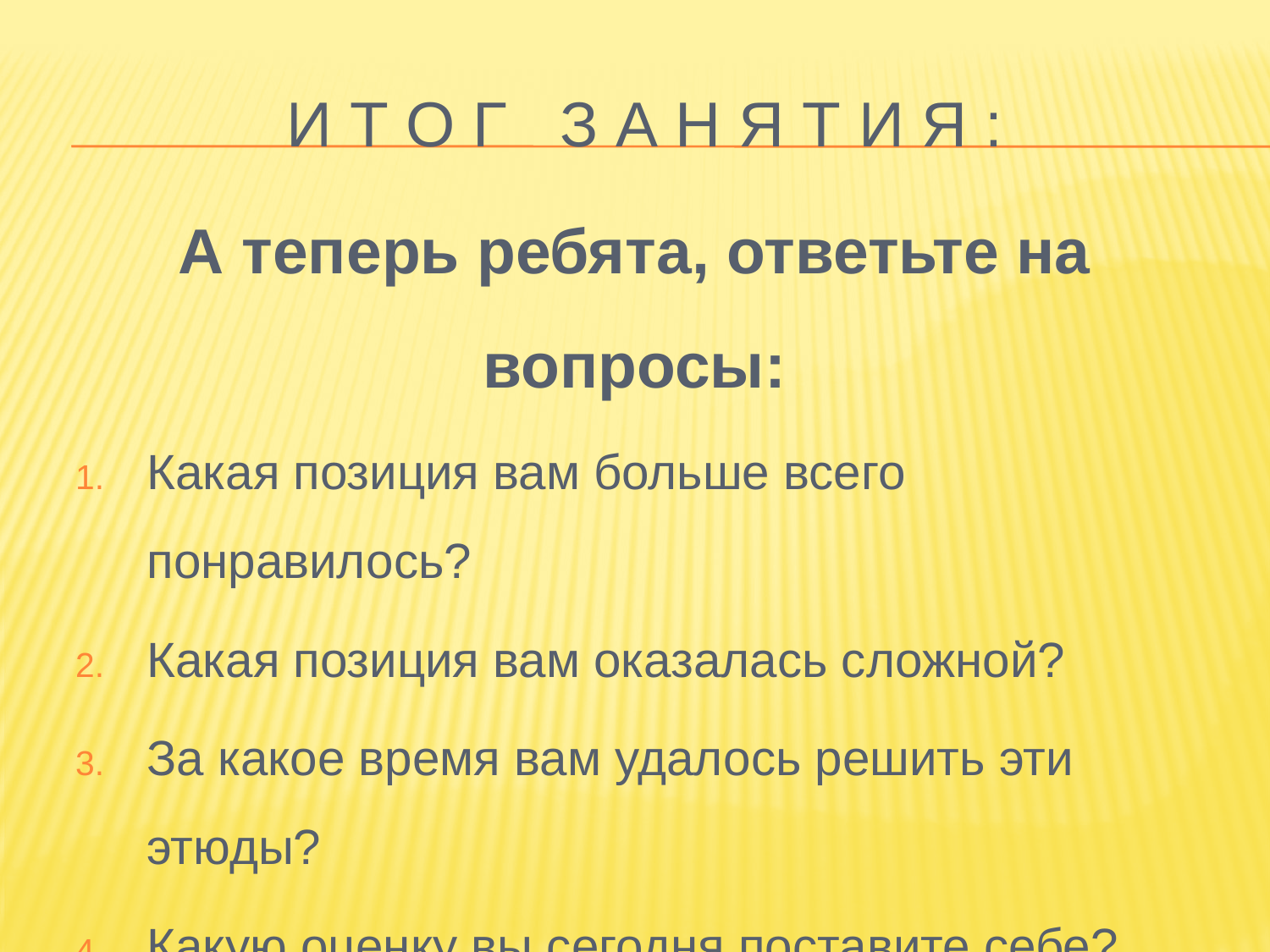

# И т о г   з а н я т и я :
А теперь ребята, ответьте на вопросы:
Какая позиция вам больше всего понравилось?
Какая позиция вам оказалась сложной?
За какое время вам удалось решить эти этюды?
Какую оценку вы сегодня поставите себе?
СПАСИБО ЗА РАБОТУ!